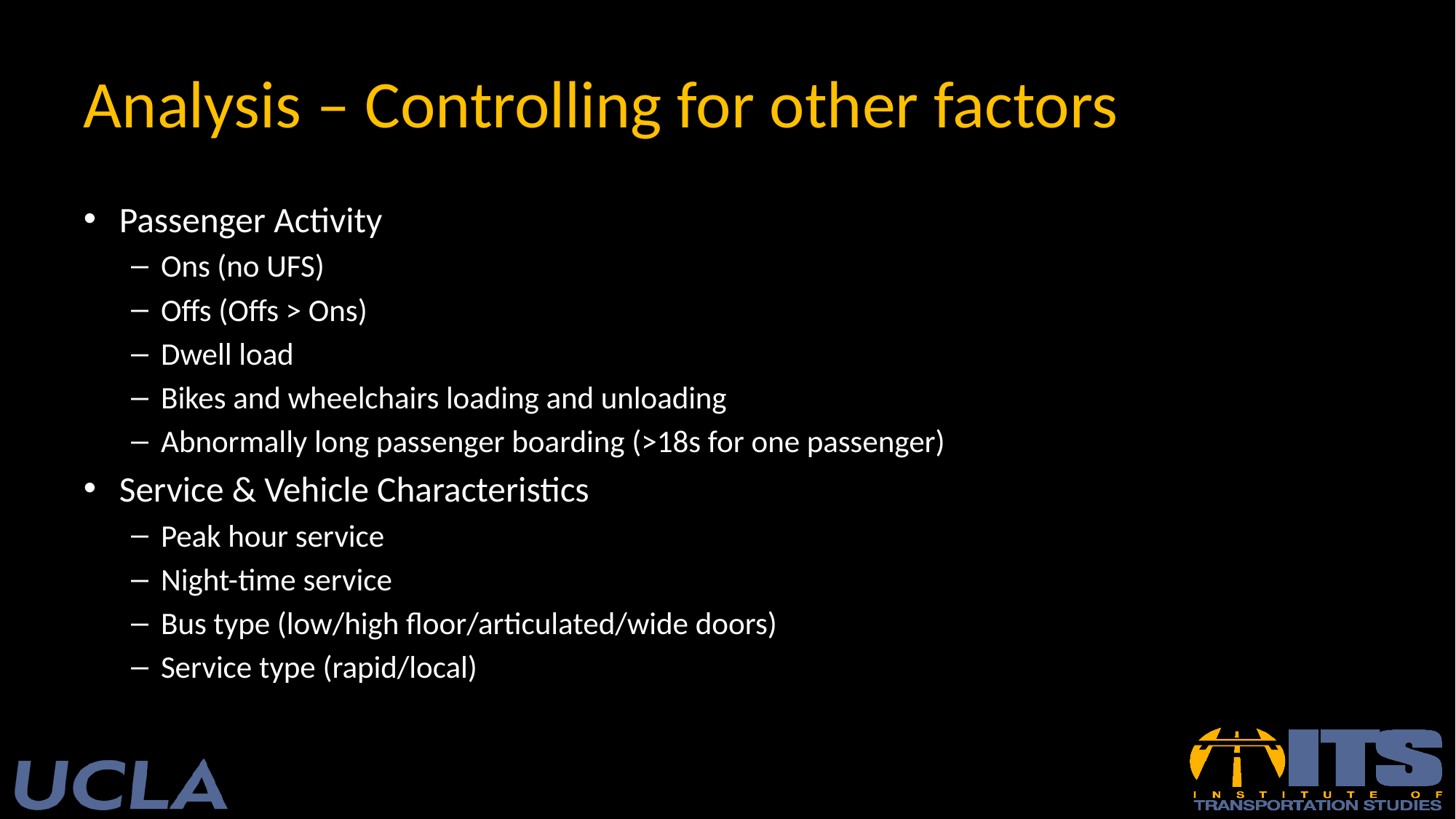

# Analysis – Controlling for other factors
Passenger Activity
Ons (no UFS)
Offs (Offs > Ons)
Dwell load
Bikes and wheelchairs loading and unloading
Abnormally long passenger boarding (>18s for one passenger)
Service & Vehicle Characteristics
Peak hour service
Night-time service
Bus type (low/high floor/articulated/wide doors)
Service type (rapid/local)